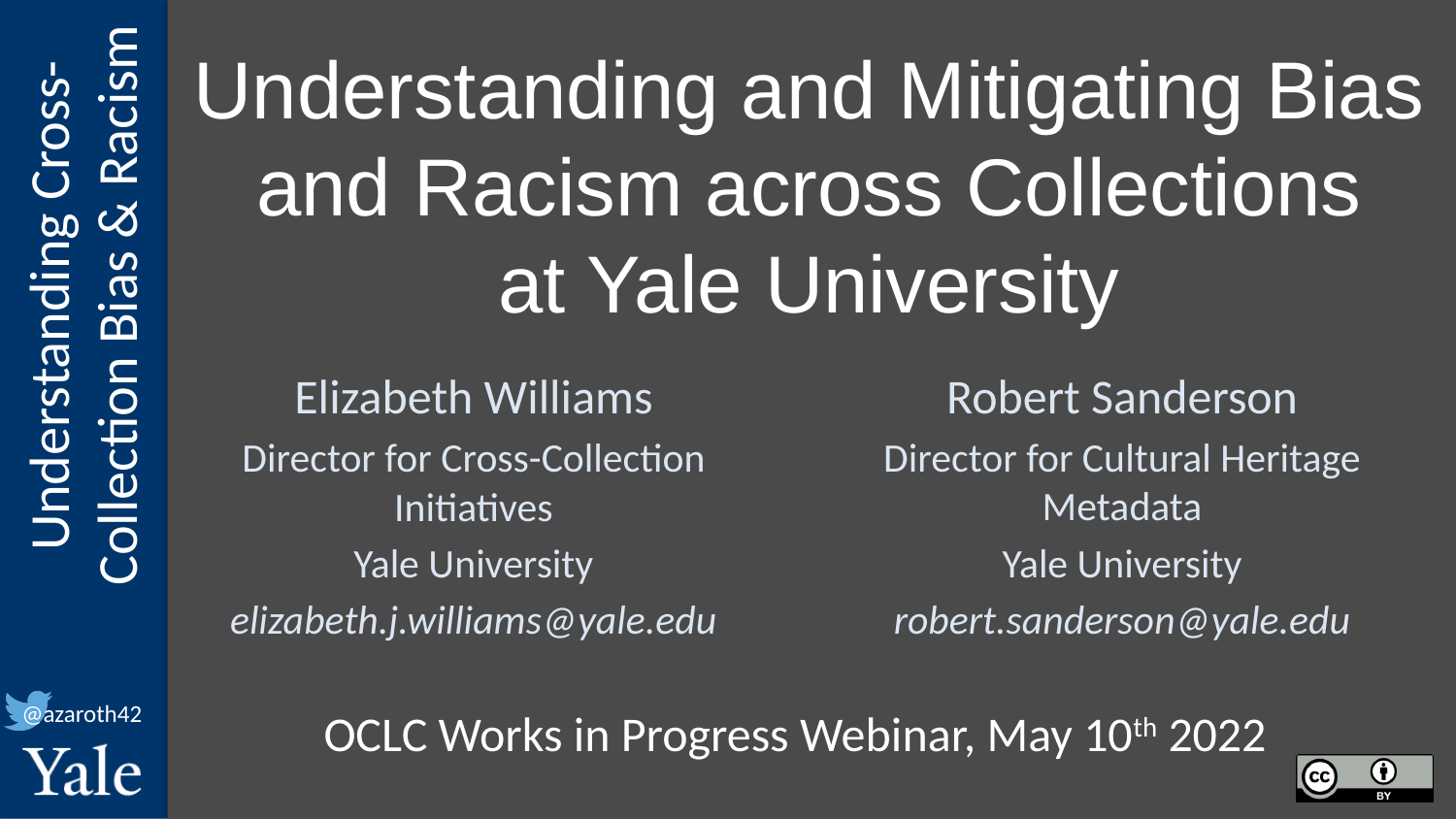

Understanding and Mitigating Bias and Racism across Collections
at Yale University
Elizabeth Williams
Director for Cross-Collection Initiatives
Yale University
elizabeth.j.williams@yale.edu

Robert Sanderson
Director for Cultural Heritage Metadata
Yale University
robert.sanderson@yale.edu

OCLC Works in Progress Webinar, May 10th 2022